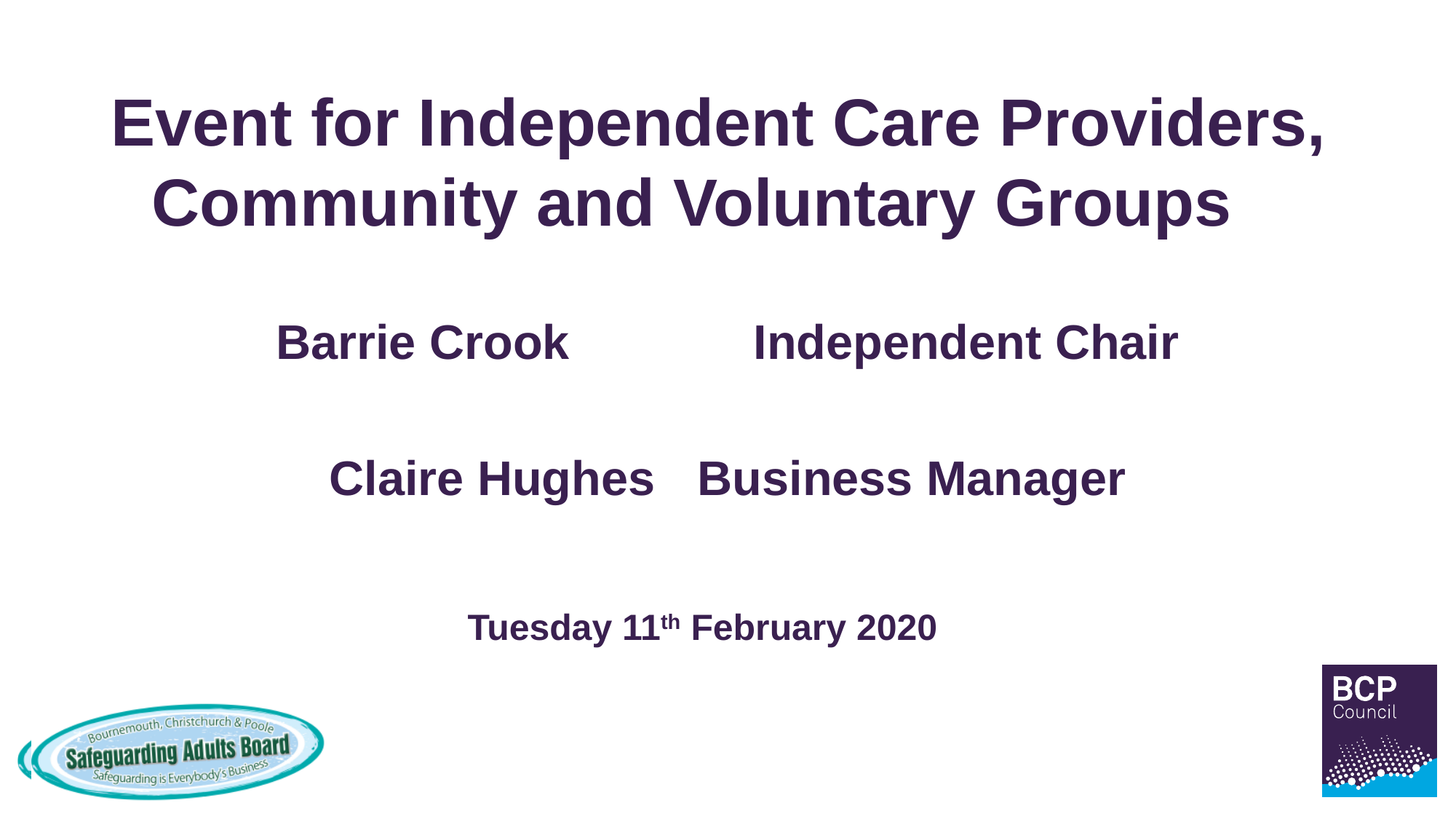

Event for Independent Care Providers, Community and Voluntary Groups

Barrie Crook		Independent Chair

Claire Hughes 	Business Manager
Tuesday 11th February 2020